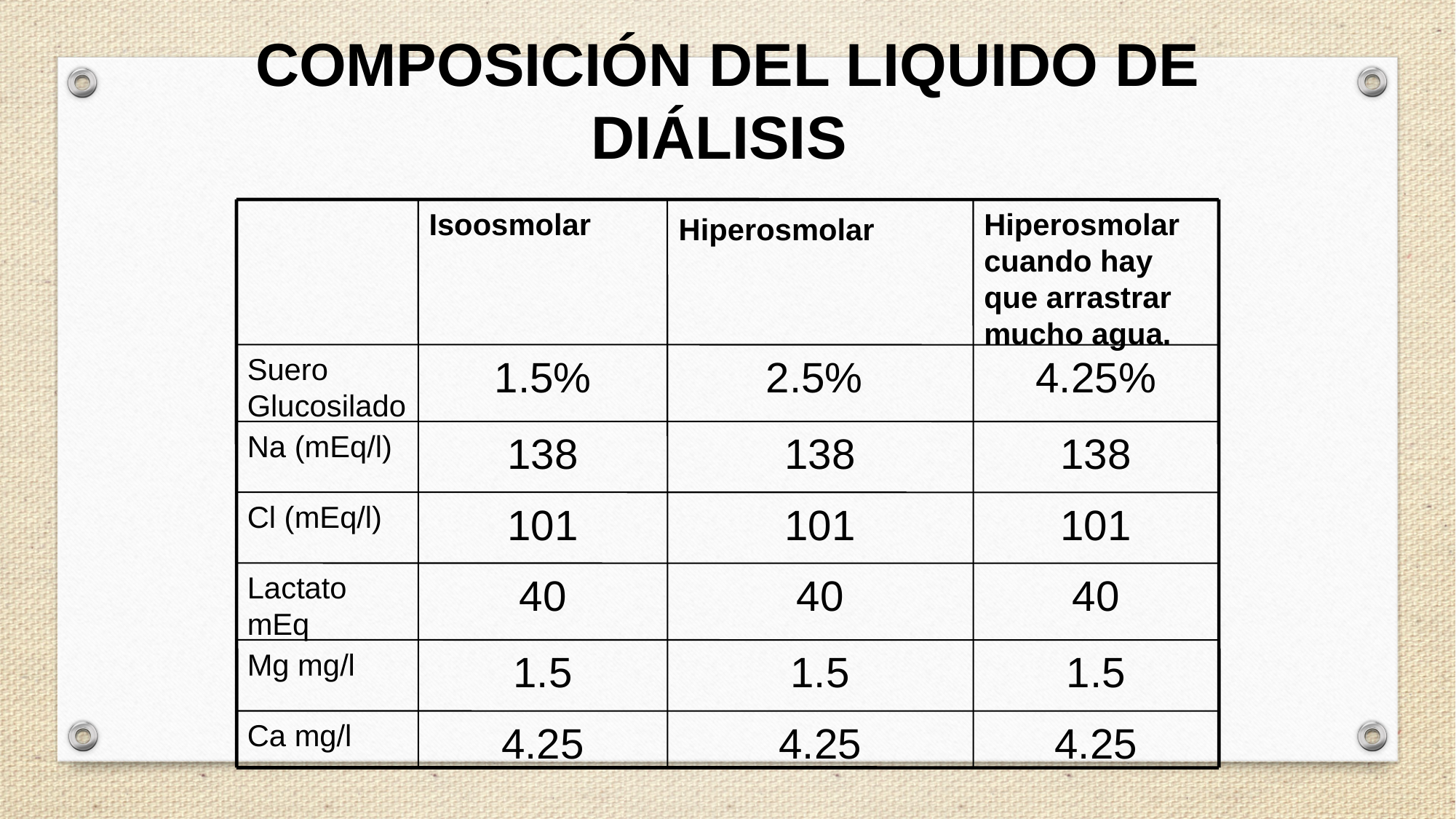

COMPOSICIÓN DEL LIQUIDO DE DIÁLISIS

Isoosmolar

Hiperosmolar cuando hay que arrastrar mucho agua.

Hiperosmolar
Suero Glucosilado

1.5%
2.5%
4.25%
Na (mEq/l)‏

138
138
138
Cl (mEq/l)‏

101
101
101
Lactato mEq

40
40
40
Mg mg/l

1.5
1.5
1.5
Ca mg/l

4.25
4.25
4.25